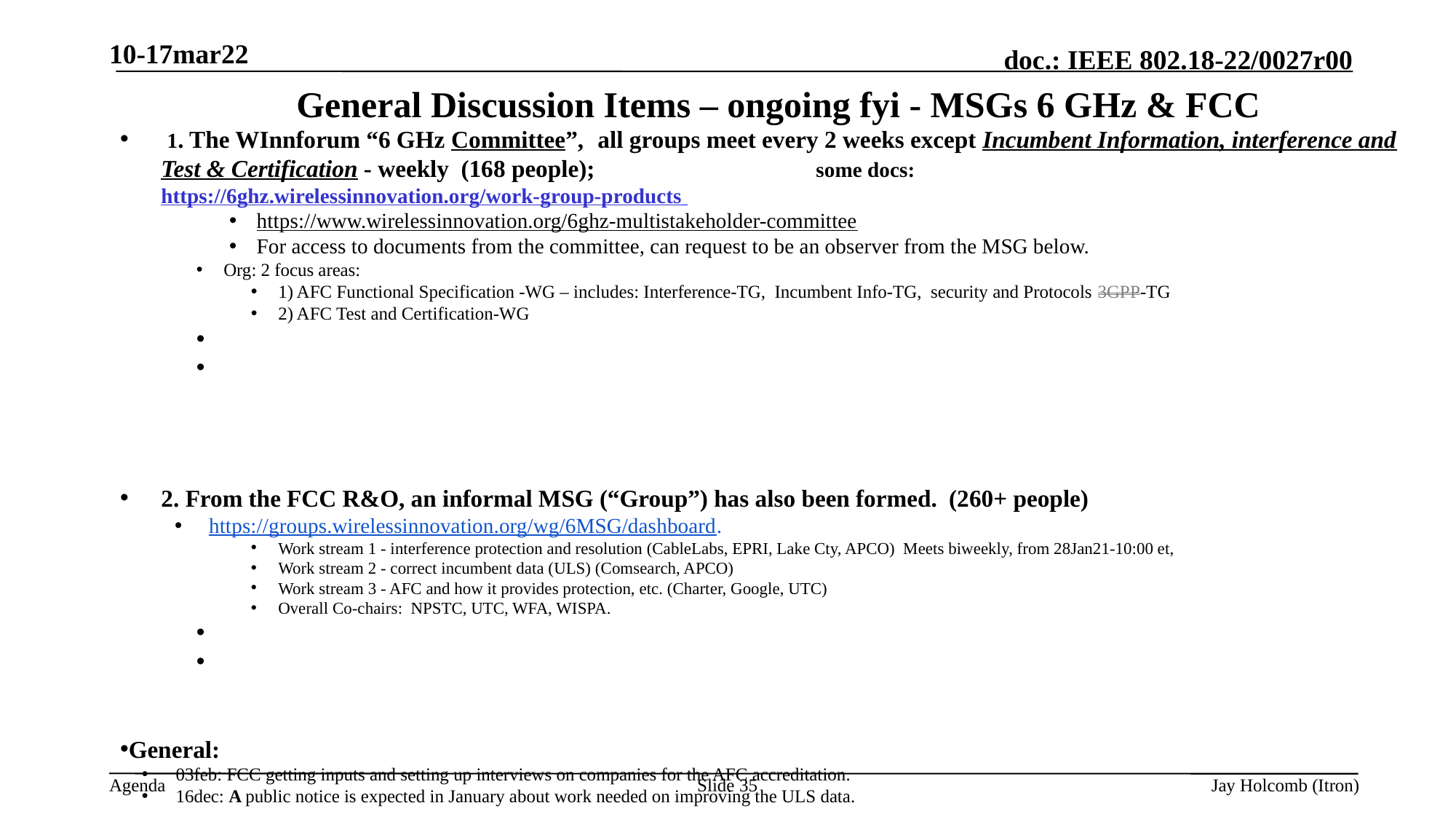

10-17mar22
# General Discussion Items – ongoing fyi - MSGs 6 GHz & FCC
 1. The WInnforum “6 GHz Committee”, 	all groups meet every 2 weeks except Incumbent Information, interference and Test & Certification - weekly  (168 people);            		some docs:  https://6ghz.wirelessinnovation.org/work-group-products
https://www.wirelessinnovation.org/6ghz-multistakeholder-committee
For access to documents from the committee, can request to be an observer from the MSG below.
Org: 2 focus areas:
1) AFC Functional Specification -WG – includes: Interference-TG,  Incumbent Info-TG,  security and Protocols 3GPP-TG
2) AFC Test and Certification-WG

2. From the FCC R&O, an informal MSG (“Group”) has also been formed.  (260+ people)
https://groups.wirelessinnovation.org/wg/6MSG/dashboard.
Work stream 1 - interference protection and resolution (CableLabs, EPRI, Lake Cty, APCO)  Meets biweekly, from 28Jan21-10:00 et,
Work stream 2 - correct incumbent data (ULS) (Comsearch, APCO)
Work stream 3 - AFC and how it provides protection, etc. (Charter, Google, UTC)
Overall Co-chairs:  NPSTC, UTC, WFA, WISPA.

General:
03feb: FCC getting inputs and setting up interviews on companies for the AFC accreditation.
16dec: A public notice is expected in January about work needed on improving the ULS data.
Slide 35
Jay Holcomb (Itron)